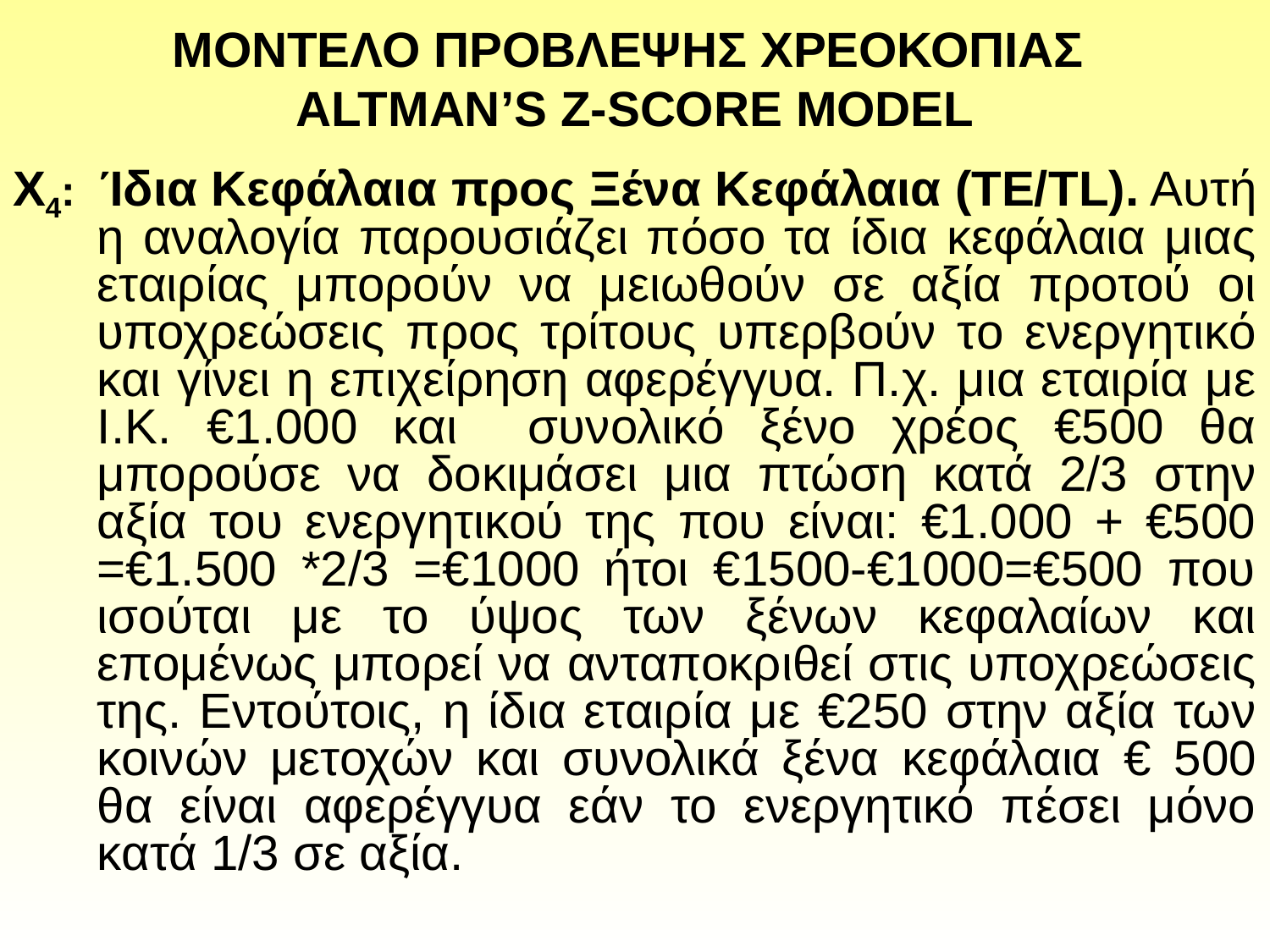

# ΜΟΝΤΕΛΟ ΠΡΟΒΛΕΨΗΣ ΧΡΕΟΚΟΠΙΑΣ ALTMAN’S Z-SCORE MODEL
Χ4:  Ίδια Κεφάλαια προς Ξένα Κεφάλαια (ΤΕ/TL). Αυτή η αναλογία παρουσιάζει πόσο τα ίδια κεφάλαια μιας εταιρίας μπορούν να μειωθούν σε αξία προτού οι υποχρεώσεις προς τρίτους υπερβούν το ενεργητικό και γίνει η επιχείρηση αφερέγγυα. Π.χ. μια εταιρία με Ι.Κ. €1.000 και  συνολικό ξένο χρέος €500 θα μπορούσε να δοκιμάσει μια πτώση κατά 2/3 στην αξία του ενεργητικού της που είναι: €1.000 + €500 =€1.500 *2/3 =€1000 ήτοι €1500-€1000=€500 που ισούται με το ύψος των ξένων κεφαλαίων και επομένως μπορεί να ανταποκριθεί στις υποχρεώσεις της. Εντούτοις, η ίδια εταιρία με €250 στην αξία των κοινών μετοχών και συνολικά ξένα κεφάλαια € 500 θα είναι αφερέγγυα εάν το ενεργητικό πέσει μόνο κατά 1/3 σε αξία.